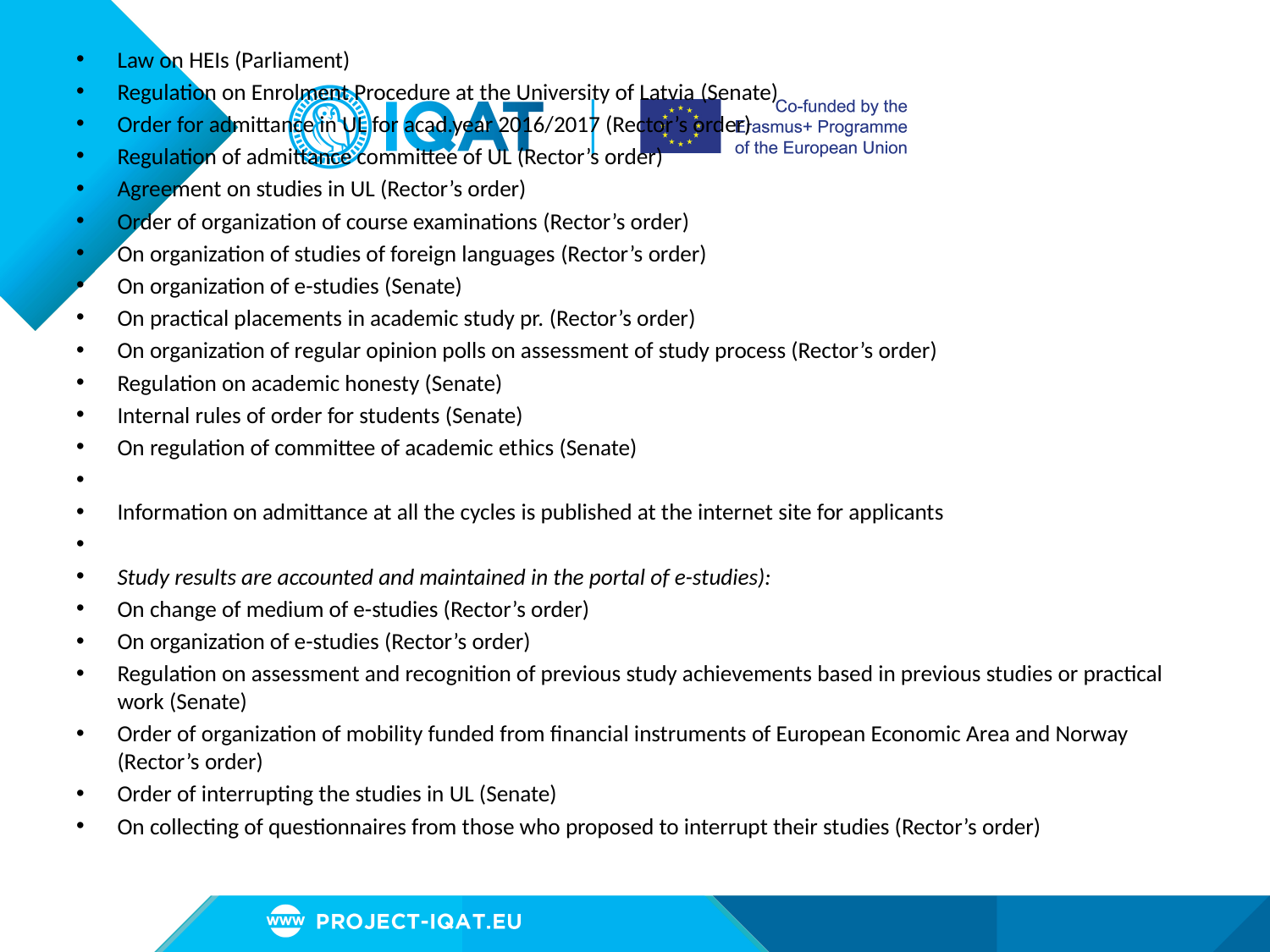

# Law on HEIs (Parliament)
Regulation on Enrolment Procedure at the University of Latvia (Senate)
Order for admittance in UL for acad.year 2016/2017 (Rector’s order)
Regulation of admittance committee of UL (Rector’s order)
Agreement on studies in UL (Rector’s order)
Order of organization of course examinations (Rector’s order)
On organization of studies of foreign languages (Rector’s order)
On organization of e-studies (Senate)
On practical placements in academic study pr. (Rector’s order)
On organization of regular opinion polls on assessment of study process (Rector’s order)
Regulation on academic honesty (Senate)
Internal rules of order for students (Senate)
On regulation of committee of academic ethics (Senate)

Information on admittance at all the cycles is published at the internet site for applicants

Study results are accounted and maintained in the portal of e-studies):
On change of medium of e-studies (Rector’s order)
On organization of e-studies (Rector’s order)
Regulation on assessment and recognition of previous study achievements based in previous studies or practical work (Senate)
Order of organization of mobility funded from financial instruments of European Economic Area and Norway (Rector’s order)
Order of interrupting the studies in UL (Senate)
On collecting of questionnaires from those who proposed to interrupt their studies (Rector’s order)